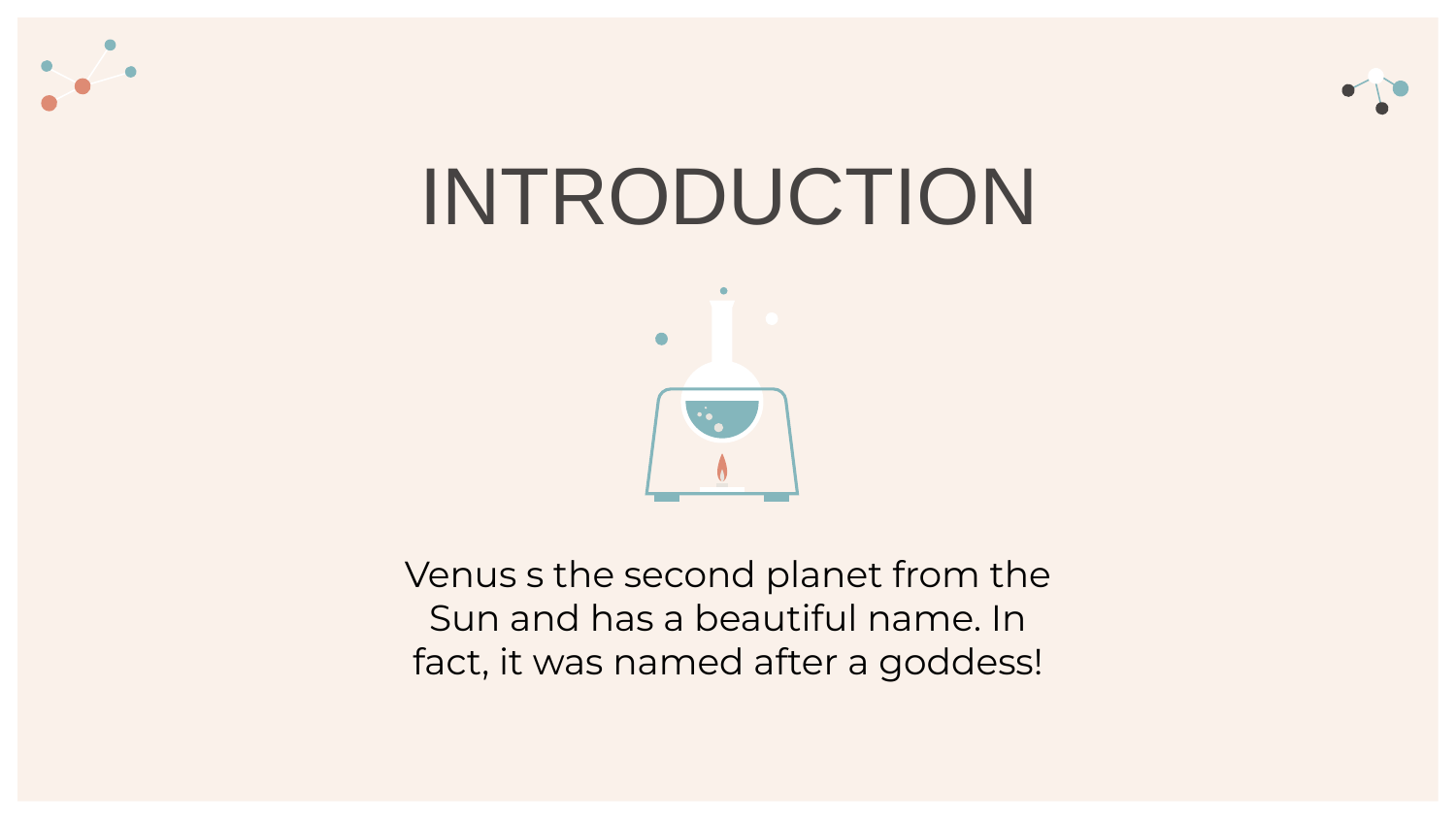

# INTRODUCTION

Venus s the second planet from the Sun and has a beautiful name. In fact, it was named after a goddess!